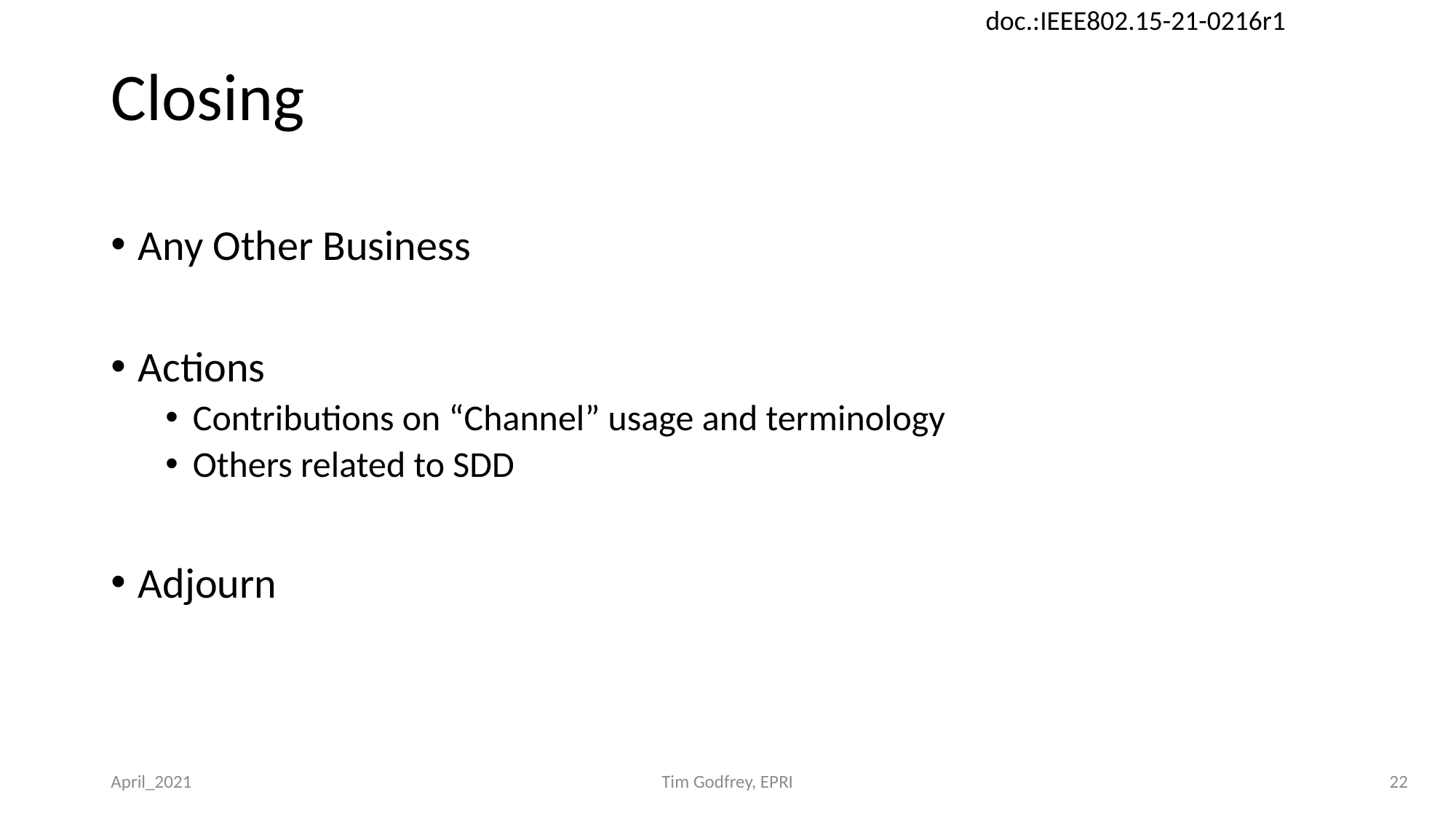

# Closing
Any Other Business

Actions
Contributions on “Channel” usage and terminology
Others related to SDD

Adjourn

April_2021
Tim Godfrey, EPRI
22